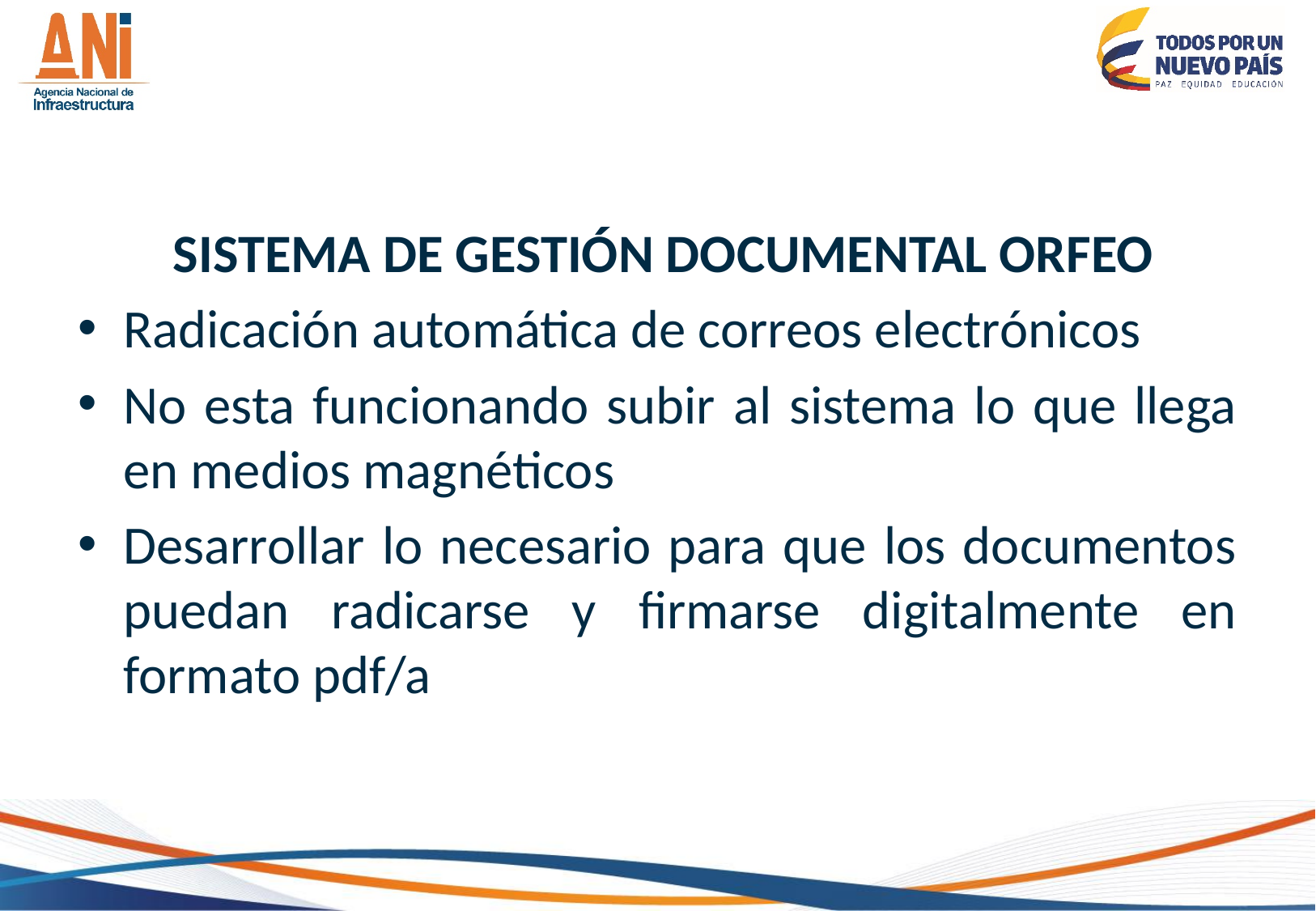

SISTEMA DE GESTIÓN DOCUMENTAL ORFEO
Radicación automática de correos electrónicos
No esta funcionando subir al sistema lo que llega en medios magnéticos
Desarrollar lo necesario para que los documentos puedan radicarse y firmarse digitalmente en formato pdf/a